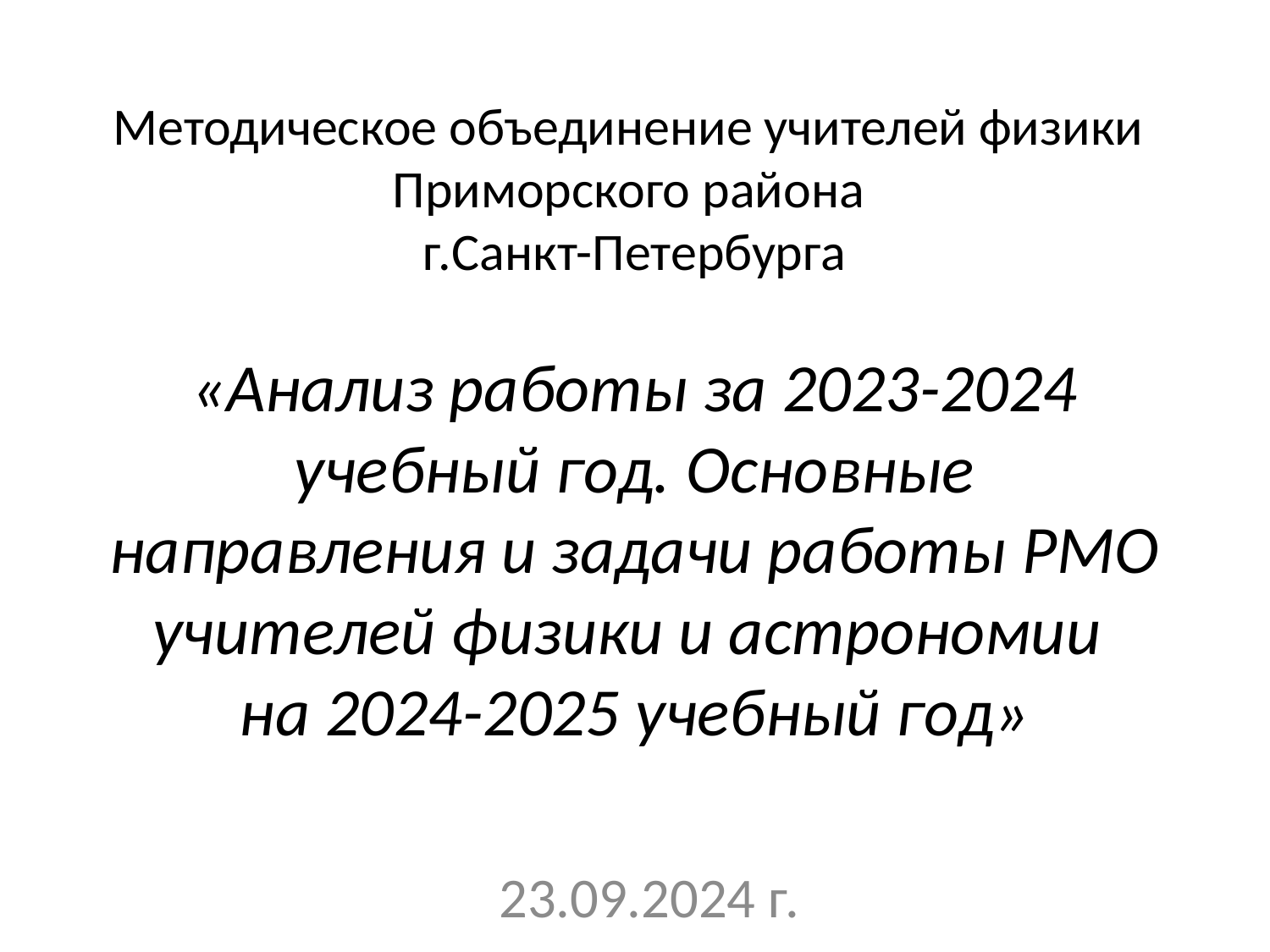

# Методическое объединение учителей физики Приморского района г.Санкт-Петербурга «Анализ работы за 2023-2024 учебный год. Основные направления и задачи работы РМО учителей физики и астрономии на 2024-2025 учебный год»
23.09.2024 г.